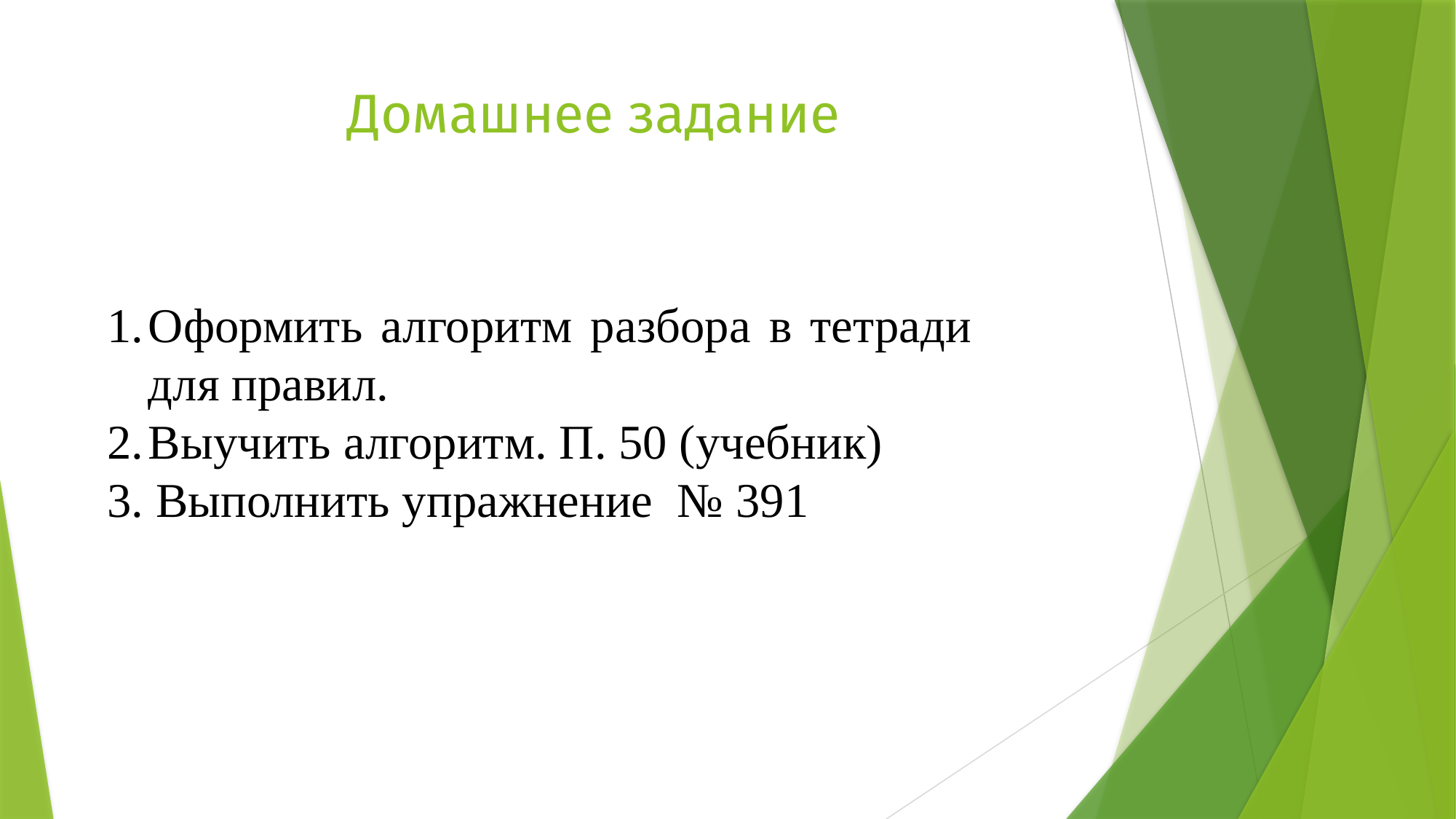

# Домашнее задание
Оформить алгоритм разбора в тетради для правил.
Выучить алгоритм. П. 50 (учебник)
3. Выполнить упражнение  № 391